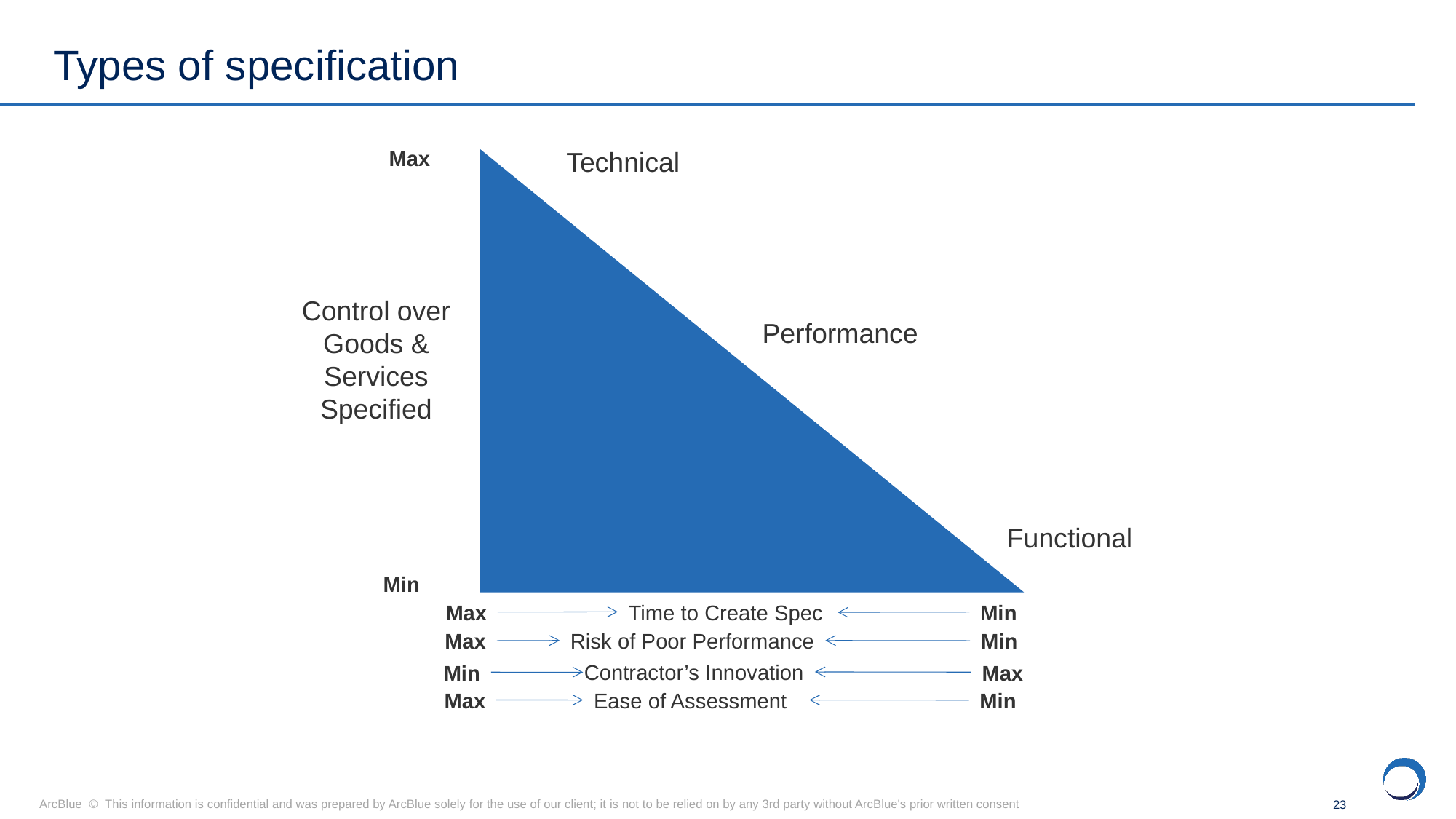

# Types of specification
Technical
Max

Control over Goods & Services Specified
Performance
Functional
Min
Time to Create Spec
Max
Min
Risk of Poor Performance
Max
Min
Contractor’s Innovation
Min
Max
Max
Ease of Assessment
Min